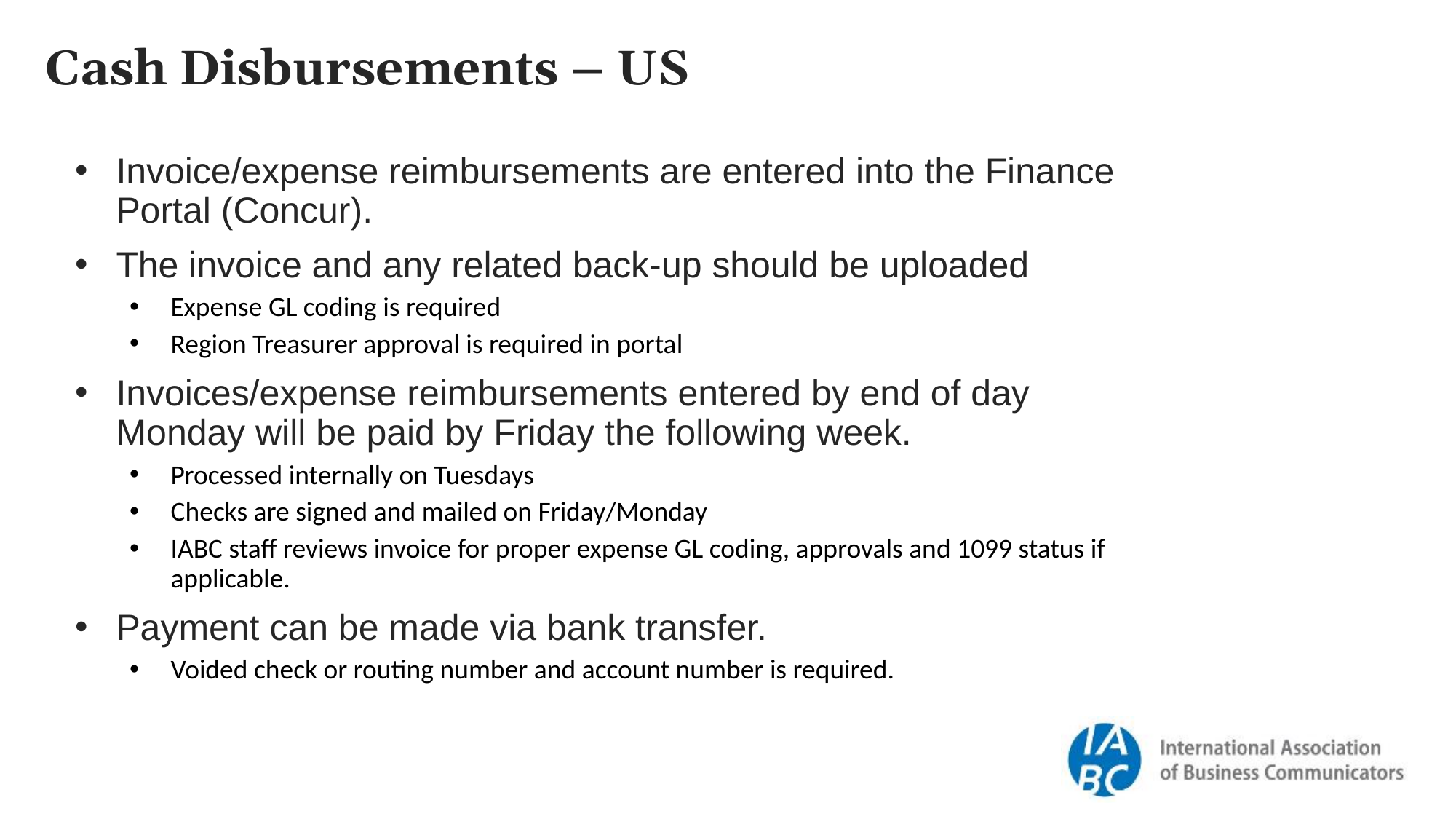

Cash Disbursements – US
Invoice/expense reimbursements are entered into the Finance Portal (Concur).
The invoice and any related back-up should be uploaded
Expense GL coding is required
Region Treasurer approval is required in portal
Invoices/expense reimbursements entered by end of day Monday will be paid by Friday the following week.
Processed internally on Tuesdays
Checks are signed and mailed on Friday/Monday
IABC staff reviews invoice for proper expense GL coding, approvals and 1099 status if applicable.
Payment can be made via bank transfer.
Voided check or routing number and account number is required.